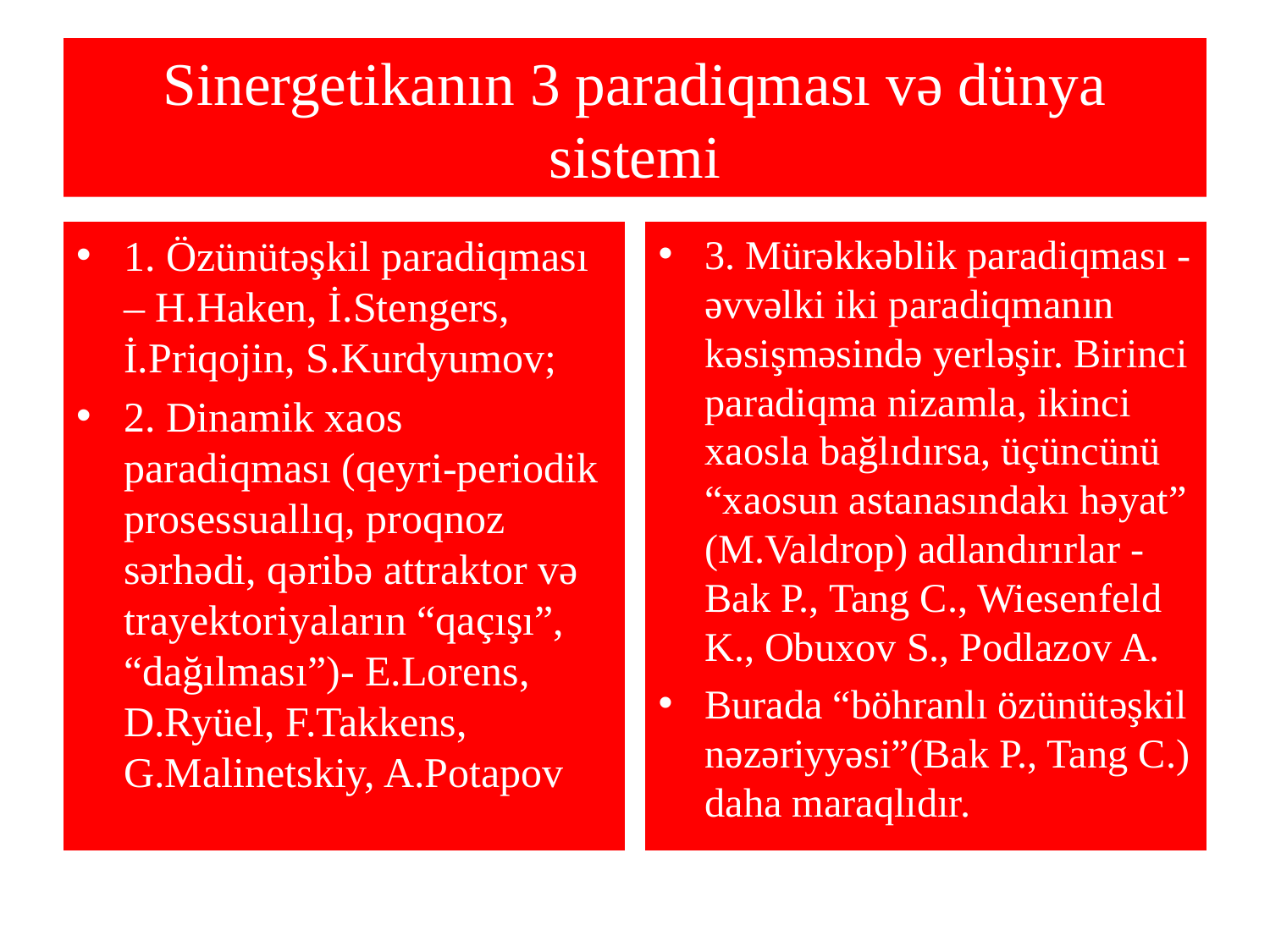

# Sinergetikanın 3 paradiqması və dünya sistemi
1. Özünütəşkil paradiqması – H.Haken, İ.Stengers, İ.Priqojin, S.Kurdyumov;
2. Dinamik xaos paradiqması (qeyri-periodik prosessuallıq, proqnoz sərhədi, qəribə attraktor və trayektoriyaların “qaçışı”, “dağılması”)- E.Lorens, D.Ryüel, F.Takkens, G.Malinetskiy, A.Potapov
3. Mürəkkəblik paradiqması - əvvəlki iki paradiqmanın kəsişməsində yerləşir. Birinci paradiqma nizamla, ikinci xaosla bağlıdırsa, üçüncünü “xaosun astanasındakı həyat” (M.Valdrop) adlandırırlar - Bak P., Tang C., Wiesenfeld K., Obuxov S., Podlazov A.
Burada “böhranlı özünütəşkil nəzəriyyəsi”(Bak P., Tang C.) daha maraqlıdır.